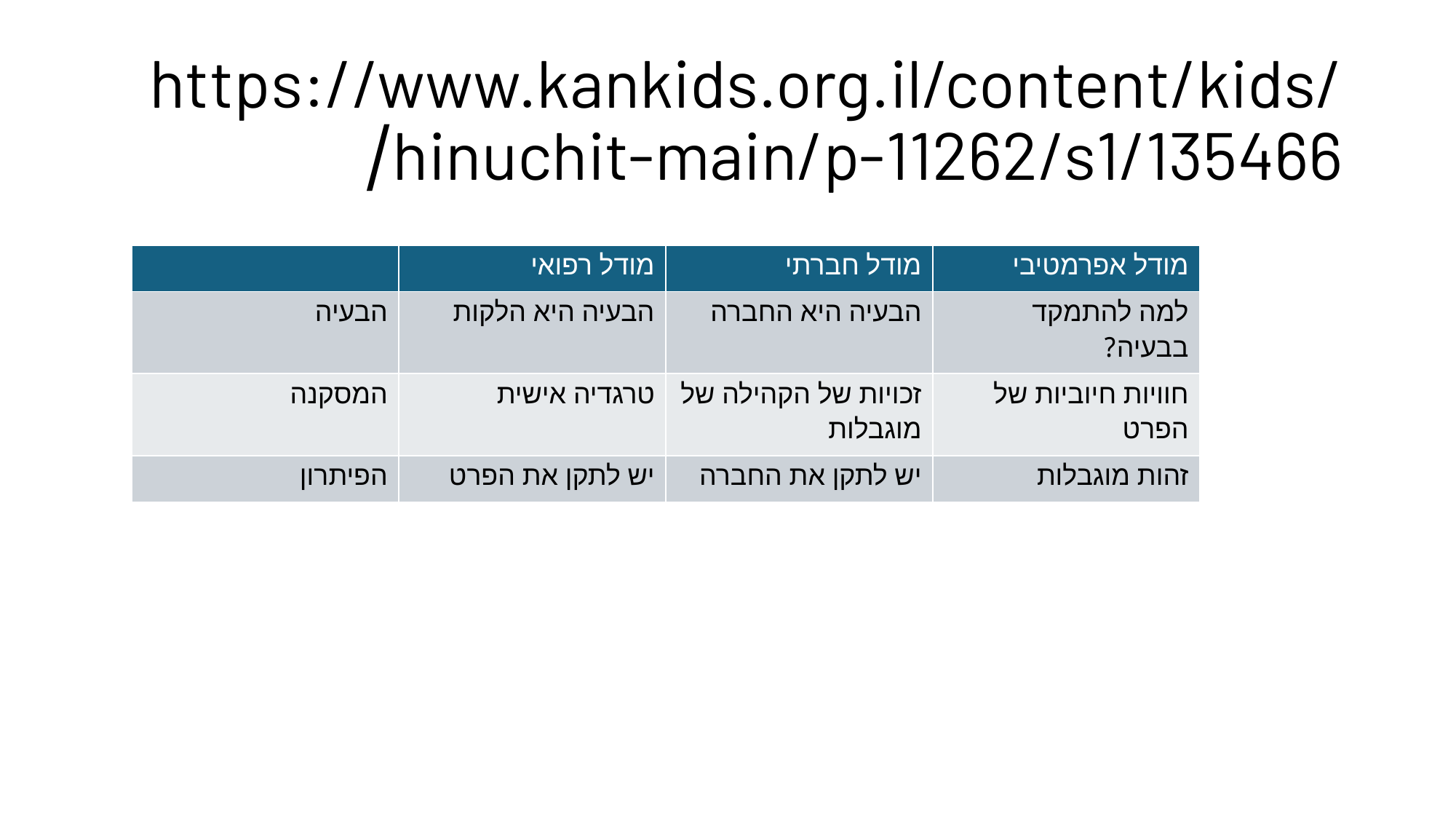

# https://www.kankids.org.il/content/kids/hinuchit-main/p-11262/s1/135466/
|  | מודל רפואי | מודל חברתי | מודל אפרמטיבי |
| --- | --- | --- | --- |
| הבעיה | הבעיה היא הלקות | הבעיה היא החברה | למה להתמקד בבעיה? |
| המסקנה | טרגדיה אישית | זכויות של הקהילה של מוגבלות | חוויות חיוביות של הפרט |
| הפיתרון | יש לתקן את הפרט | יש לתקן את החברה | זהות מוגבלות |